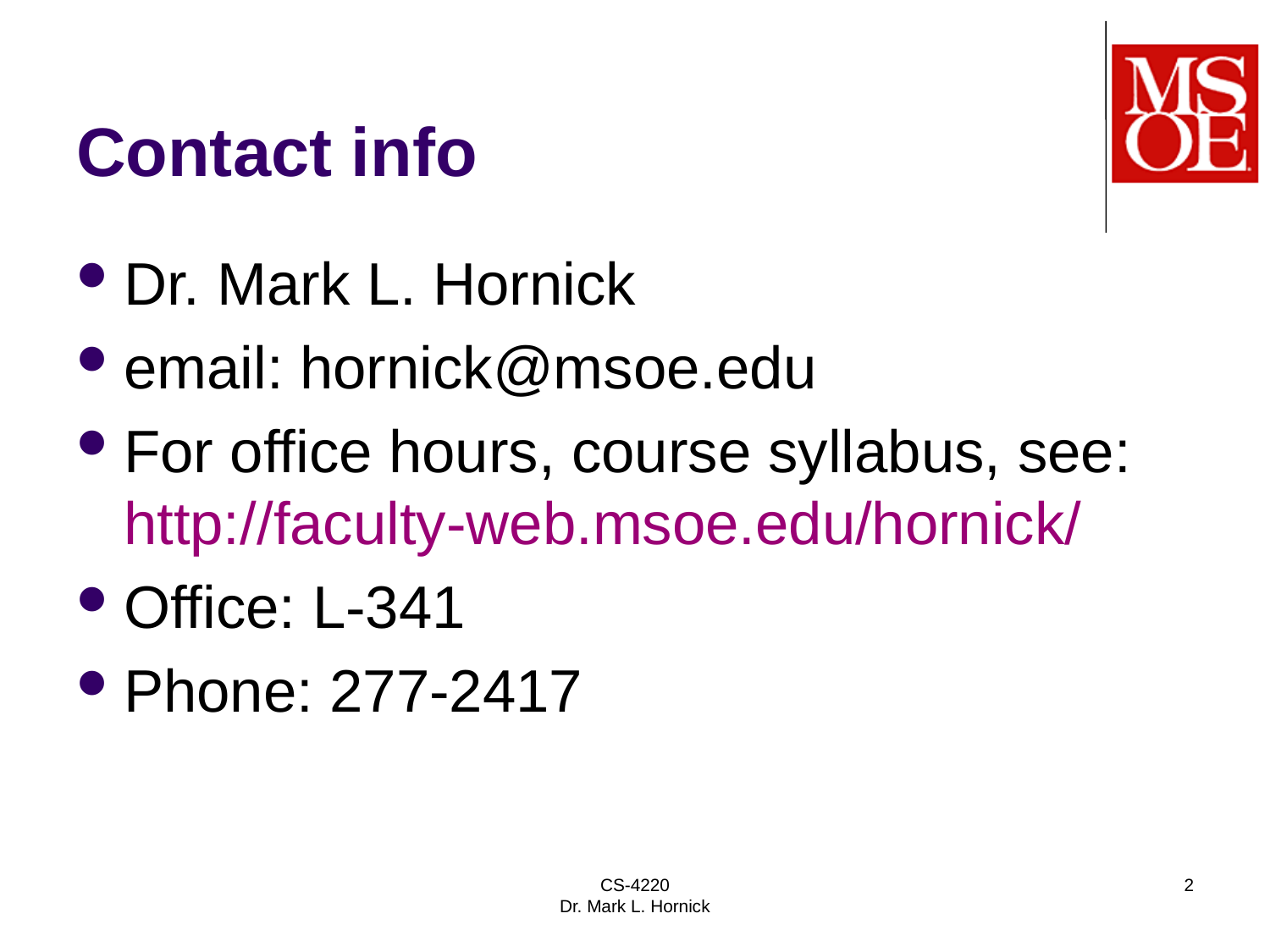

# Contact info
Dr. Mark L. Hornick
email: hornick@msoe.edu
For office hours, course syllabus, see: http://faculty-web.msoe.edu/hornick/
Office: L-341
Phone: 277-2417
CS-4220
Dr. Mark L. Hornick
2